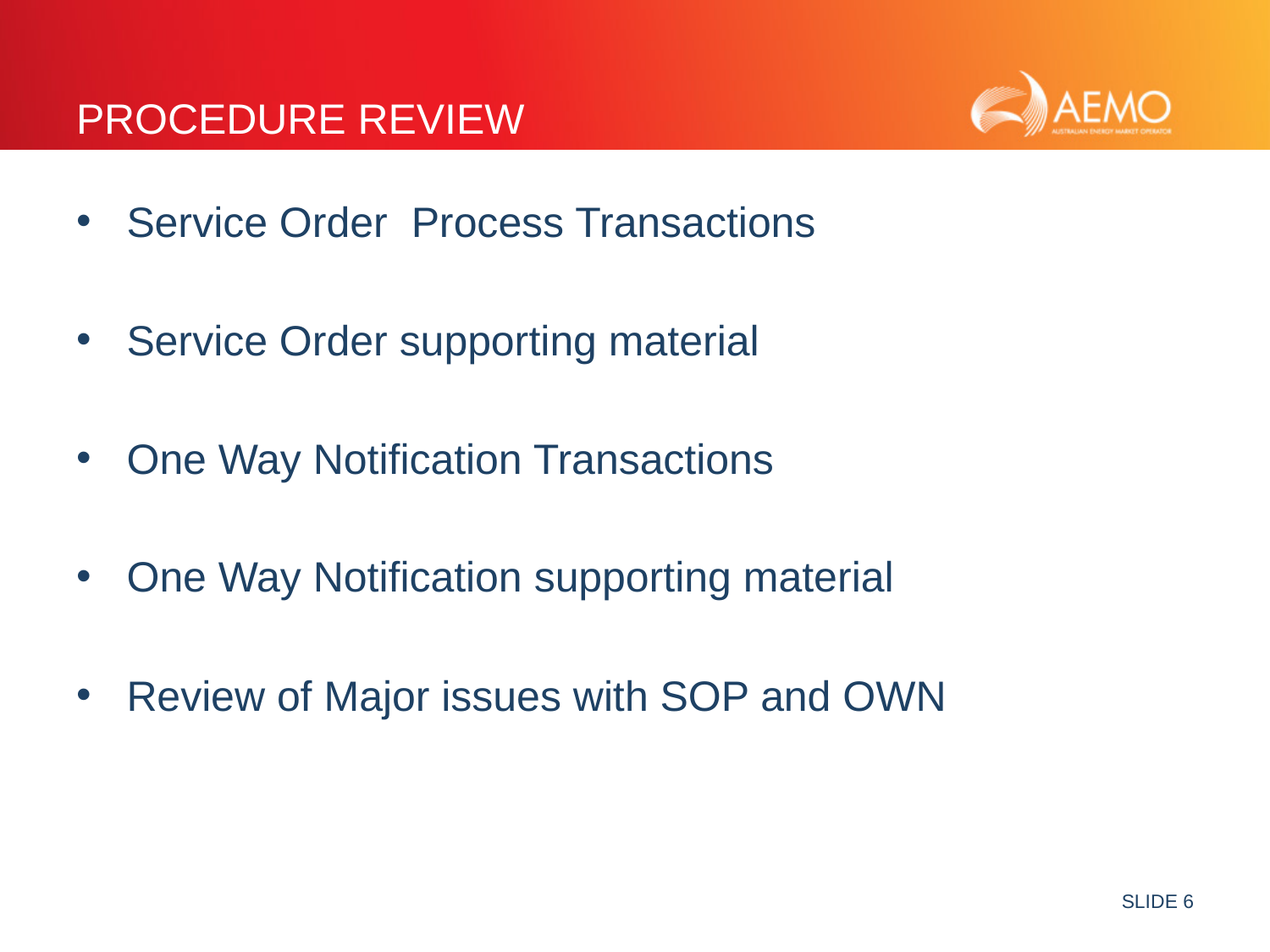

# Procedure Review
Service Order  Process Transactions

Service Order supporting material

One Way Notification Transactions

One Way Notification supporting material

Review of Major issues with SOP and OWN